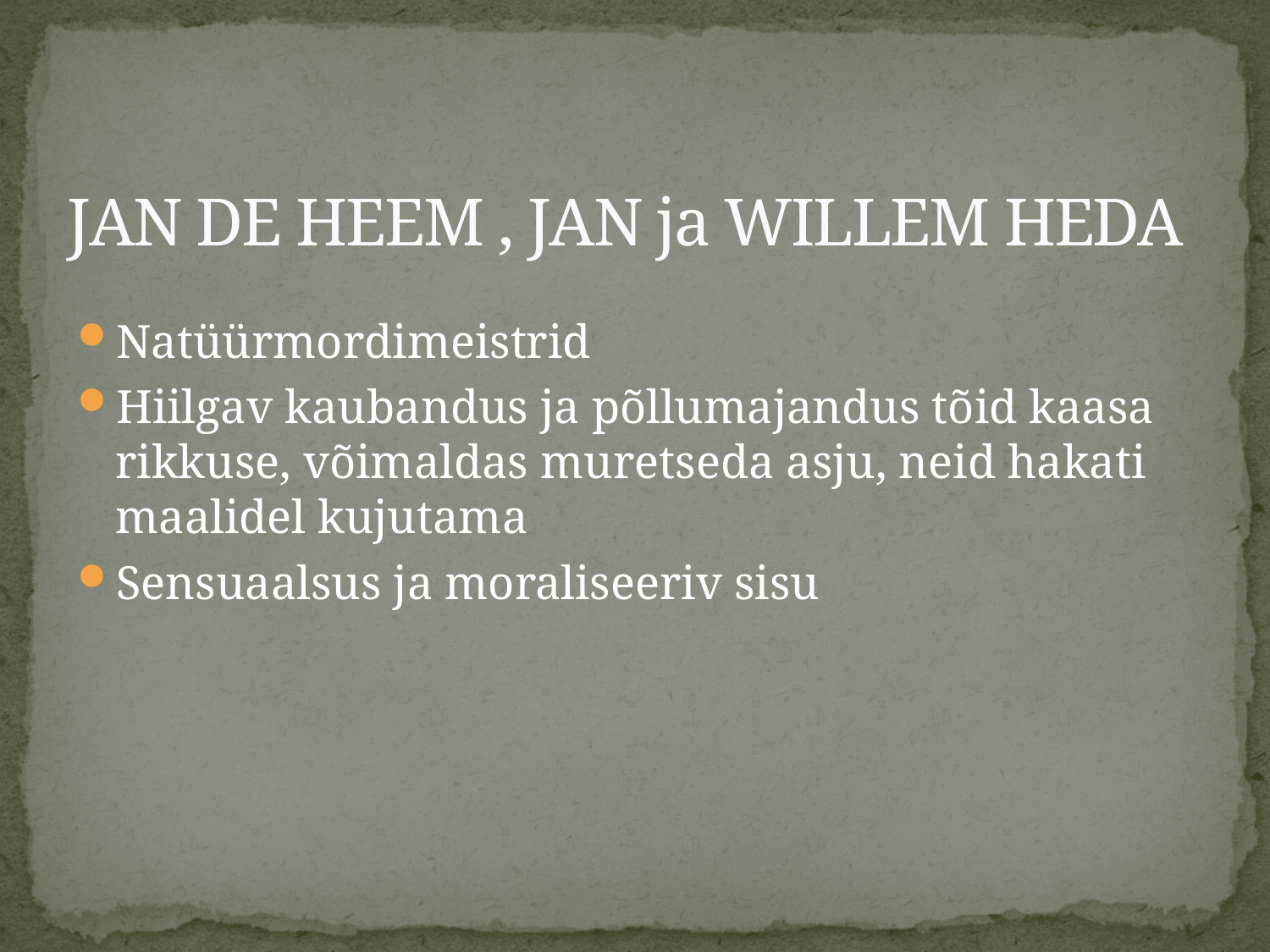

# JAN DE HEEM , JAN ja WILLEM HEDA
Natüürmordimeistrid
Hiilgav kaubandus ja põllumajandus tõid kaasa rikkuse, võimaldas muretseda asju, neid hakati maalidel kujutama
Sensuaalsus ja moraliseeriv sisu